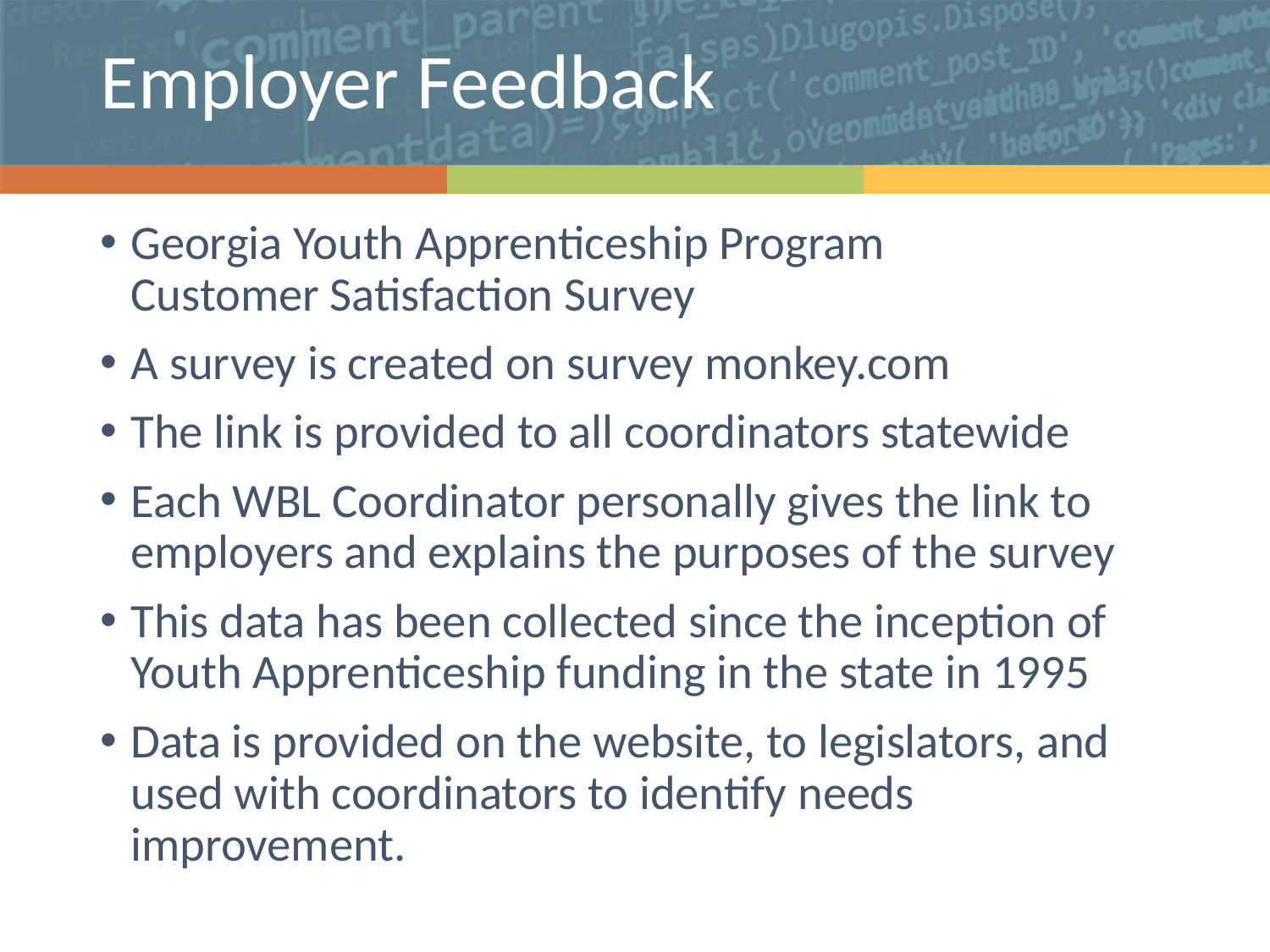

# Employer Feedback
Georgia Youth Apprenticeship Program
Customer Satisfaction Survey
A survey is created on survey monkey.com
The link is provided to all coordinators statewide
Each WBL Coordinator personally gives the link to employers and explains the purposes of the survey
This data has been collected since the inception of Youth Apprenticeship funding in the state in 1995
Data is provided on the website, to legislators, and used with coordinators to identify needs improvement.